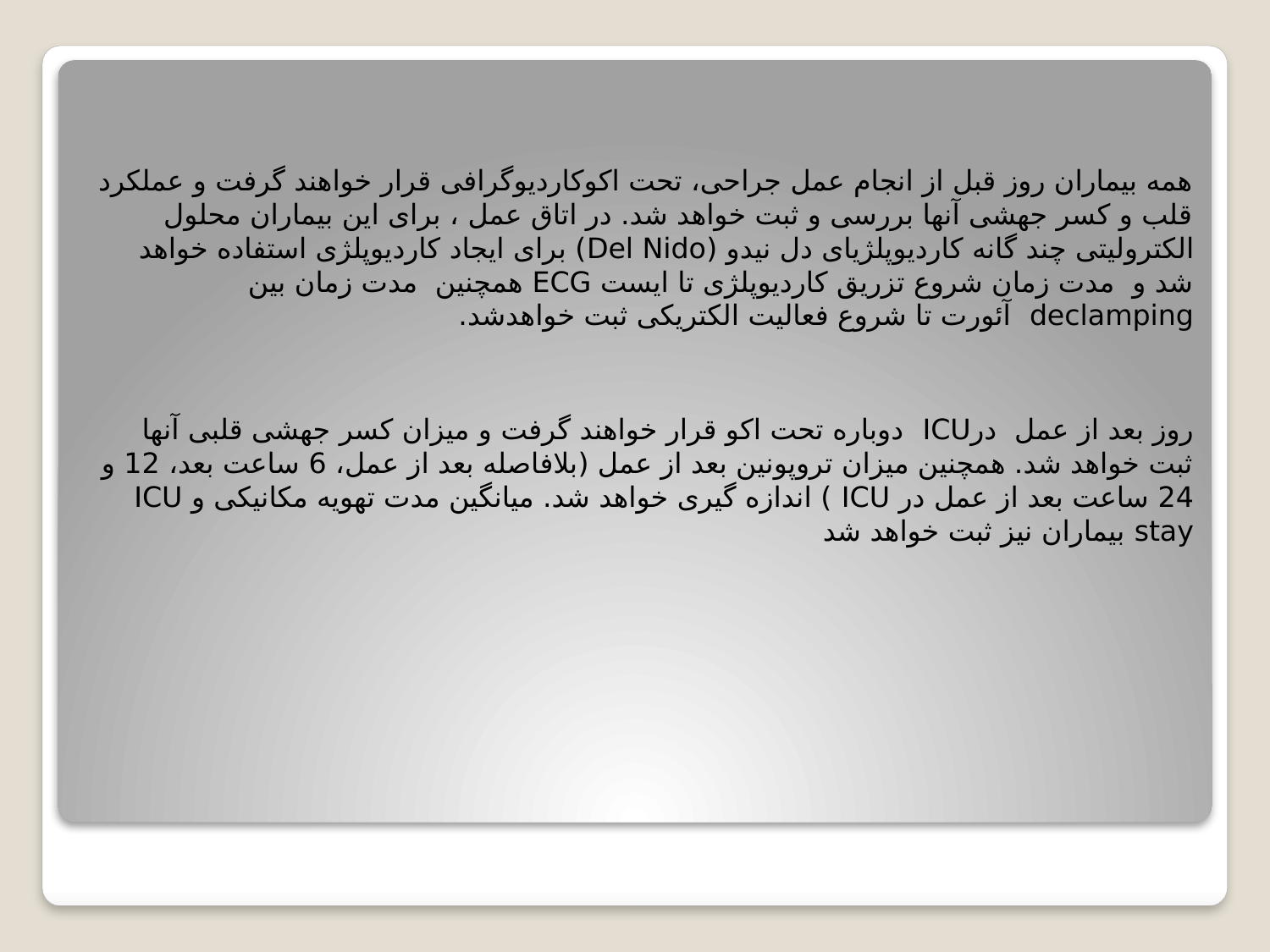

همه بیماران روز قبل از انجام عمل جراحی، تحت اکوکاردیوگرافی قرار خواهند گرفت و عملکرد قلب و کسر جهشی آنها بررسی و ثبت خواهد شد. در اتاق عمل ، برای این بیماران ﻣﺤﻠﻮل اﻟﻜﺘﺮوﻟﻴﺘﻰ ﭼﻨﺪ ﮔﺎﻧﻪ ﻛﺎردﻳﻮﭘﻠﮋﻳﺎی دل ﻧﻴﺪو (Del Nido) برای ایجاد کاردیوپلژی استفاده خواهد شد و  مدت زمان شروع تزریق کاردیوپلژی تا ایست ECG همچنین  مدت زمان بین declamping  آئورت تا شروع فعالیت الکتریکی ثبت خواهدشد.

روز بعد از عمل  درICU  دوباره تحت اکو قرار خواهند گرفت و میزان کسر جهشی قلبی آنها ثبت خواهد شد. همچنین میزان تروپونین بعد از عمل (بلافاصله بعد از عمل، 6 ساعت بعد، 12 و 24 ساعت بعد از عمل در ICU ) اندازه گیری خواهد شد. میانگین مدت تهویه مکانیکی و ICU stay بیماران نیز ثبت خواهد شد